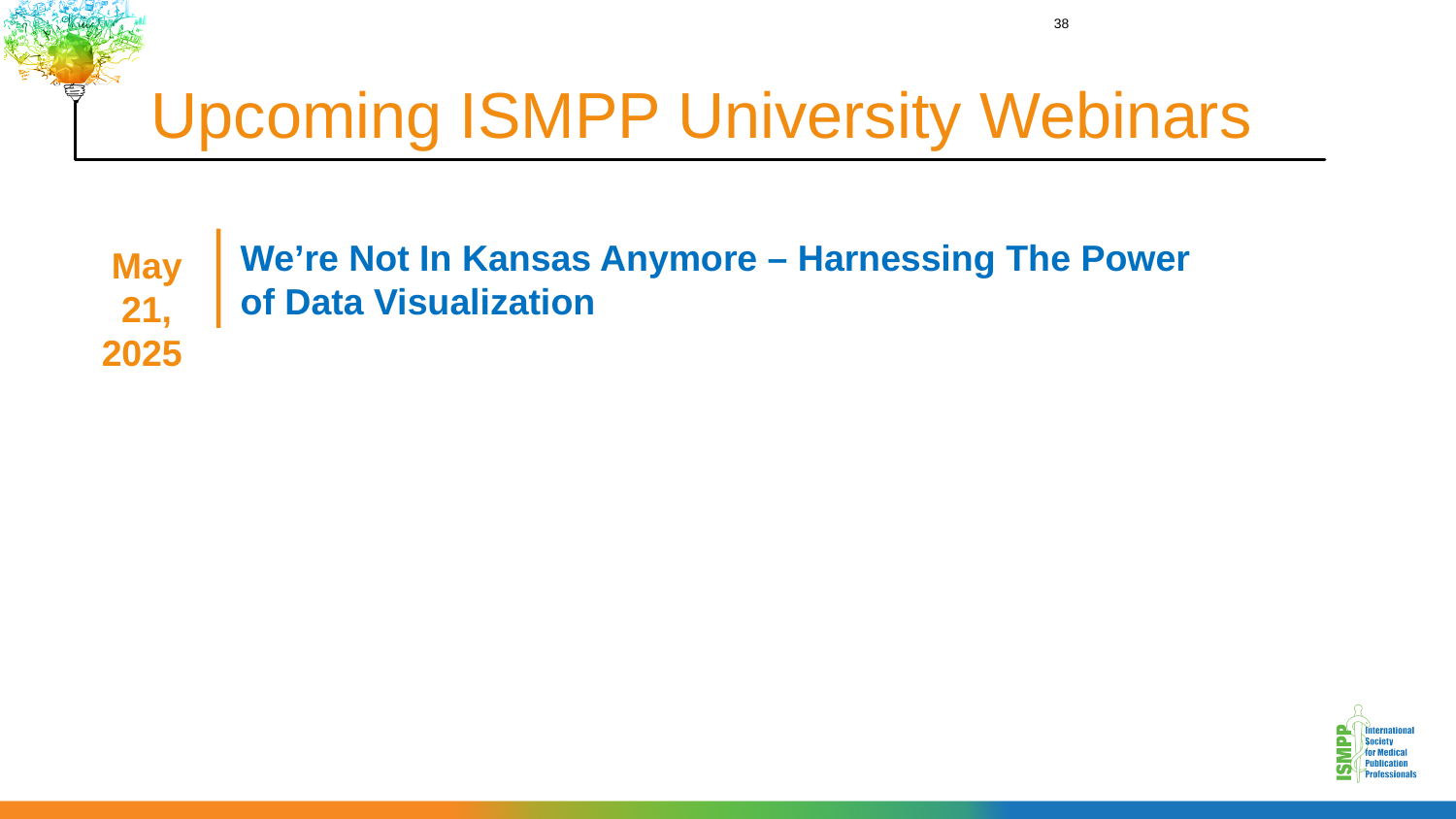

38
# Upcoming ISMPP University Webinars

May 21,
2025
We’re Not In Kansas Anymore – Harnessing The Power of Data Visualization